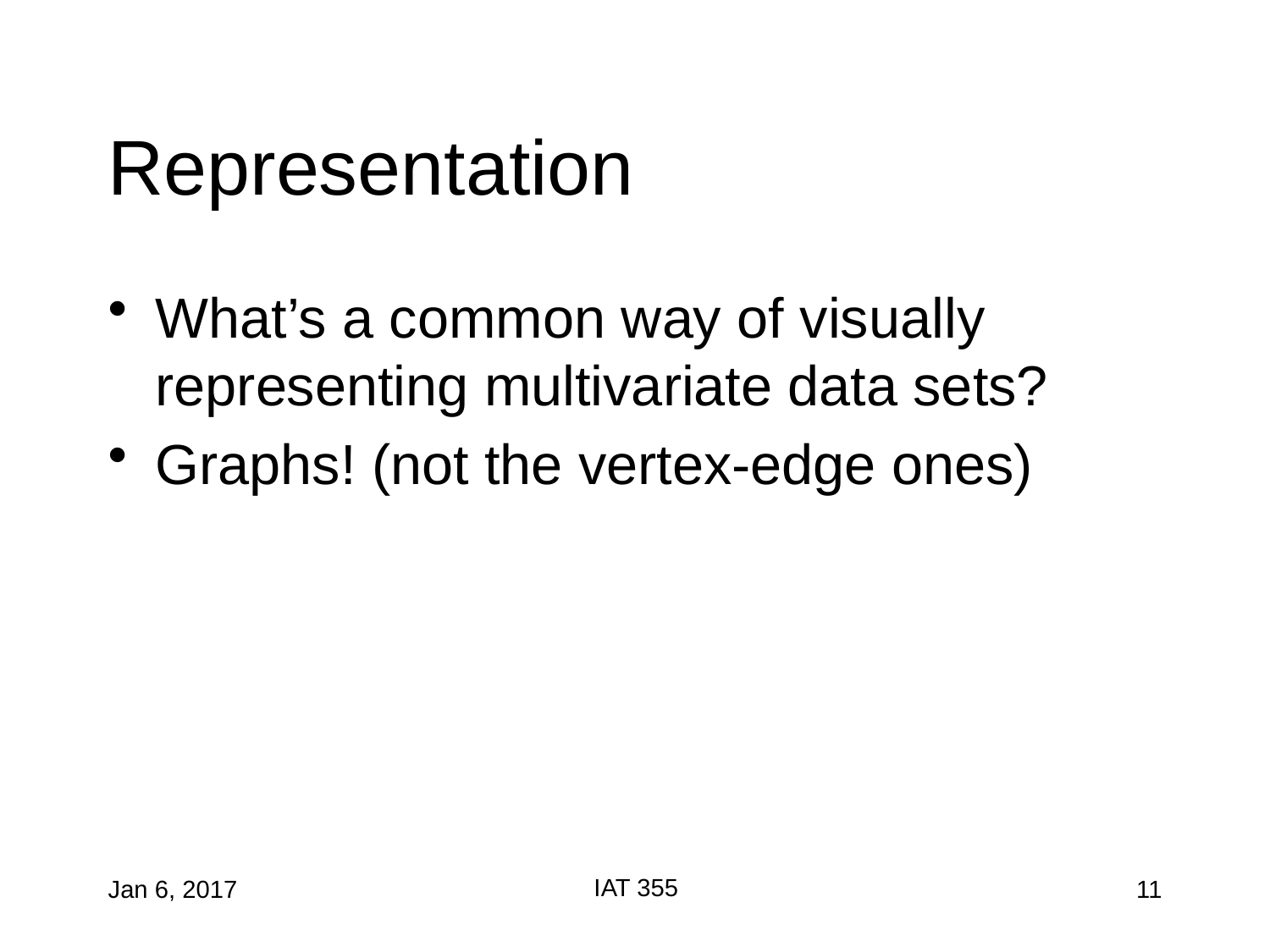

# Representation
What’s a common way of visually representing multivariate data sets?
Graphs! (not the vertex-edge ones)

IAT 355
Jan 6, 2017
11